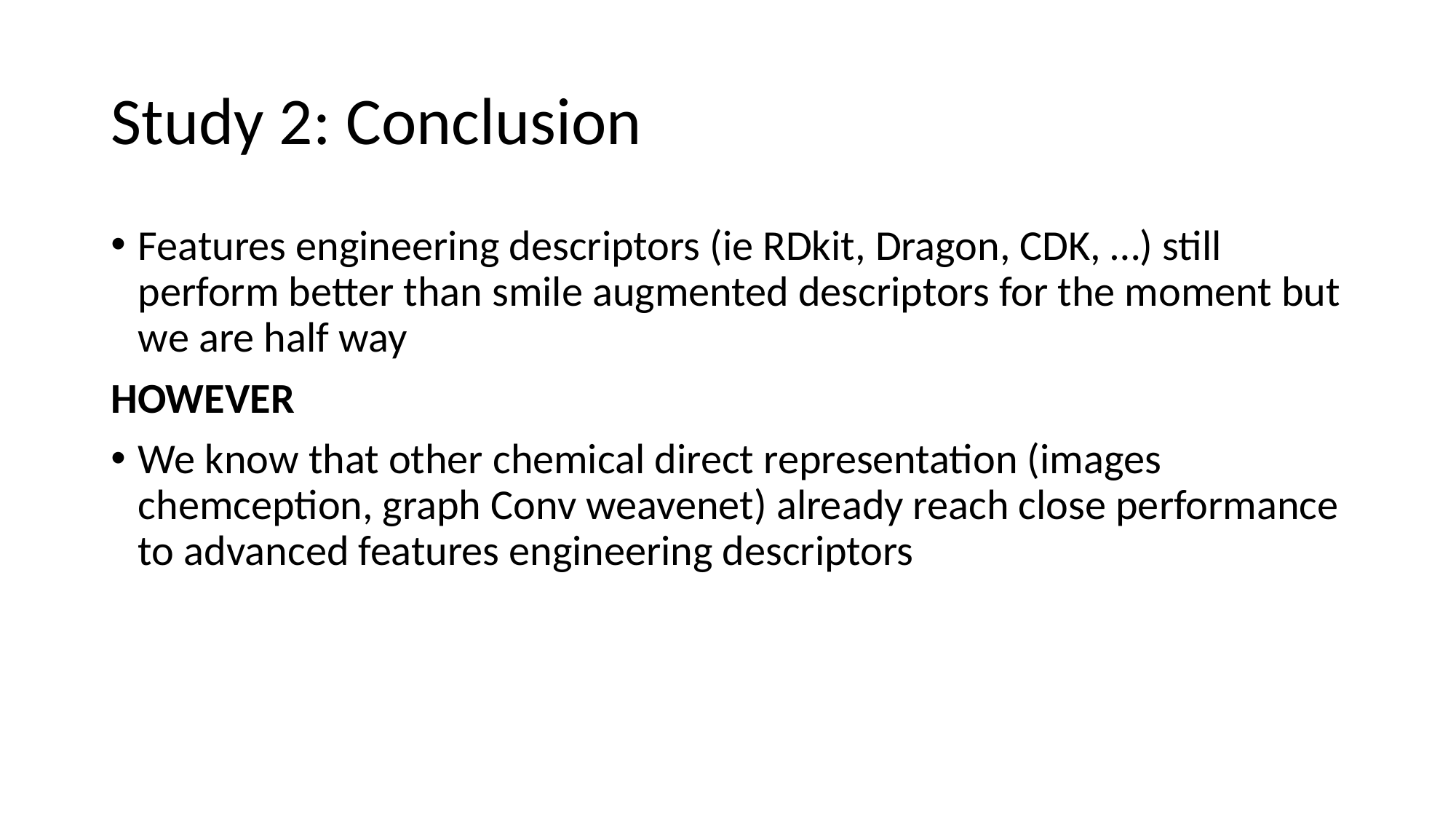

# Study 2: Conclusion
Features engineering descriptors (ie RDkit, Dragon, CDK, …) still perform better than smile augmented descriptors for the moment but we are half way
HOWEVER
We know that other chemical direct representation (images chemception, graph Conv weavenet) already reach close performance to advanced features engineering descriptors